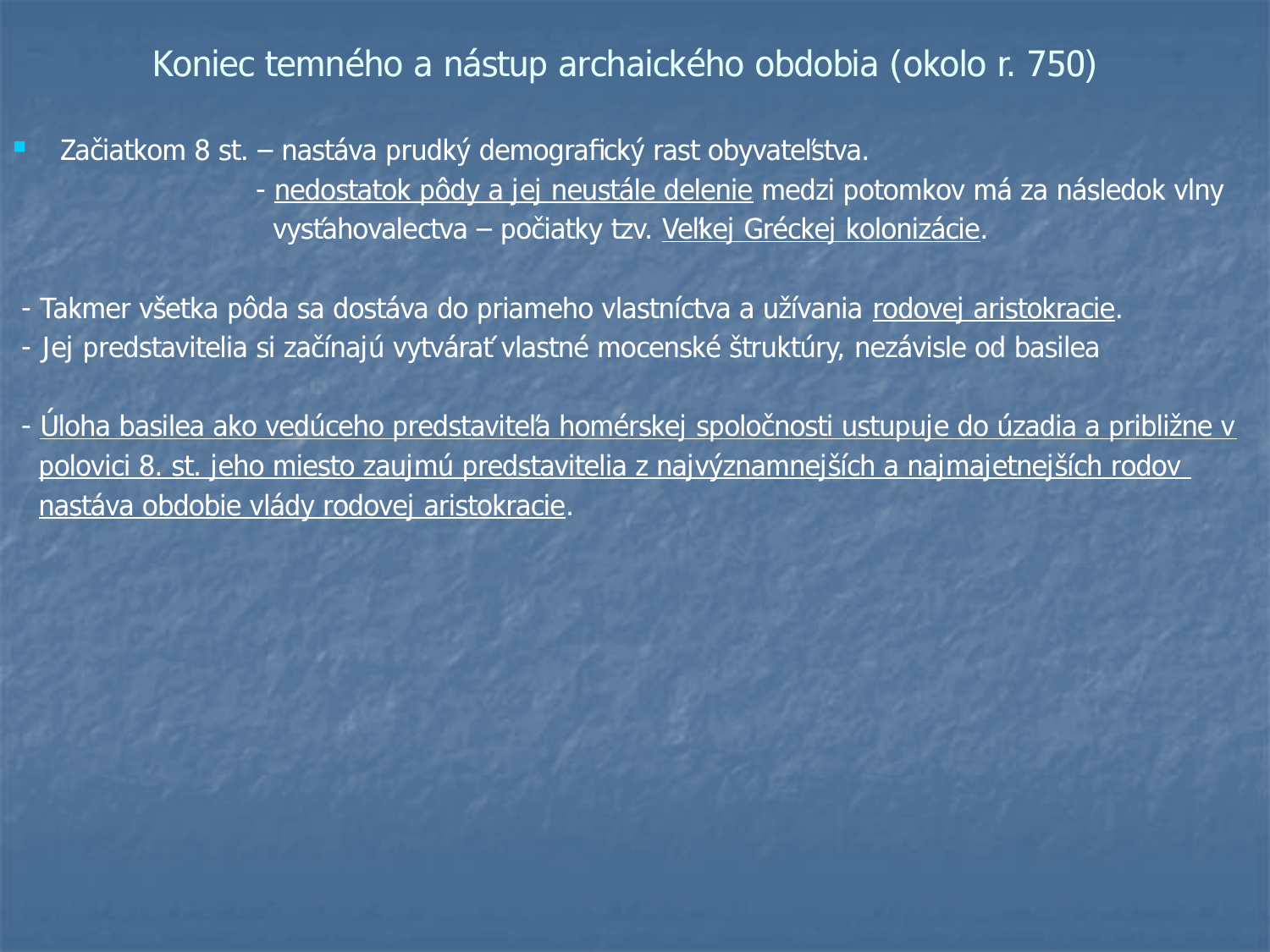

# Koniec temného a nástup archaického obdobia (okolo r. 750)
Začiatkom 8 st. – nastáva prudký demografický rast obyvateľstva.
                            - nedostatok pôdy a jej neustále delenie medzi potomkov má za následok vlny
                              vysťahovalectva – počiatky tzv. Veľkej Gréckej kolonizácie.

 - Takmer všetka pôda sa dostáva do priameho vlastníctva a užívania rodovej aristokracie.
 - Jej predstavitelia si začínajú vytvárať vlastné mocenské štruktúry, nezávisle od basilea

 - Úloha basilea ako vedúceho predstaviteľa homérskej spoločnosti ustupuje do úzadia a približne v
   polovici 8. st. jeho miesto zaujmú predstavitelia z najvýznamnejších a najmajetnejších rodov
   nastáva obdobie vlády rodovej aristokracie.